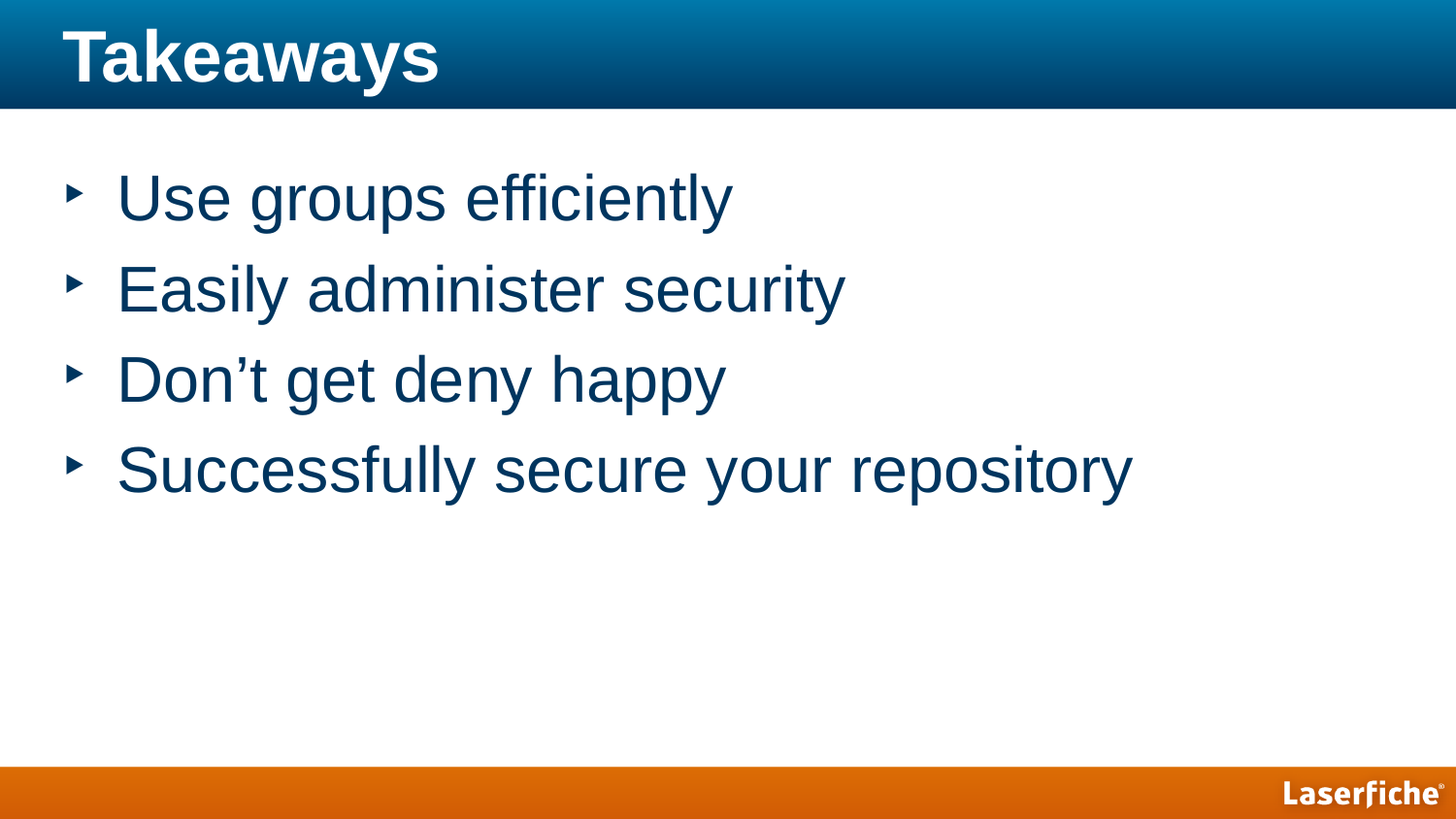

# Takeaways
Use groups efficiently
Easily administer security
Don’t get deny happy
Successfully secure your repository